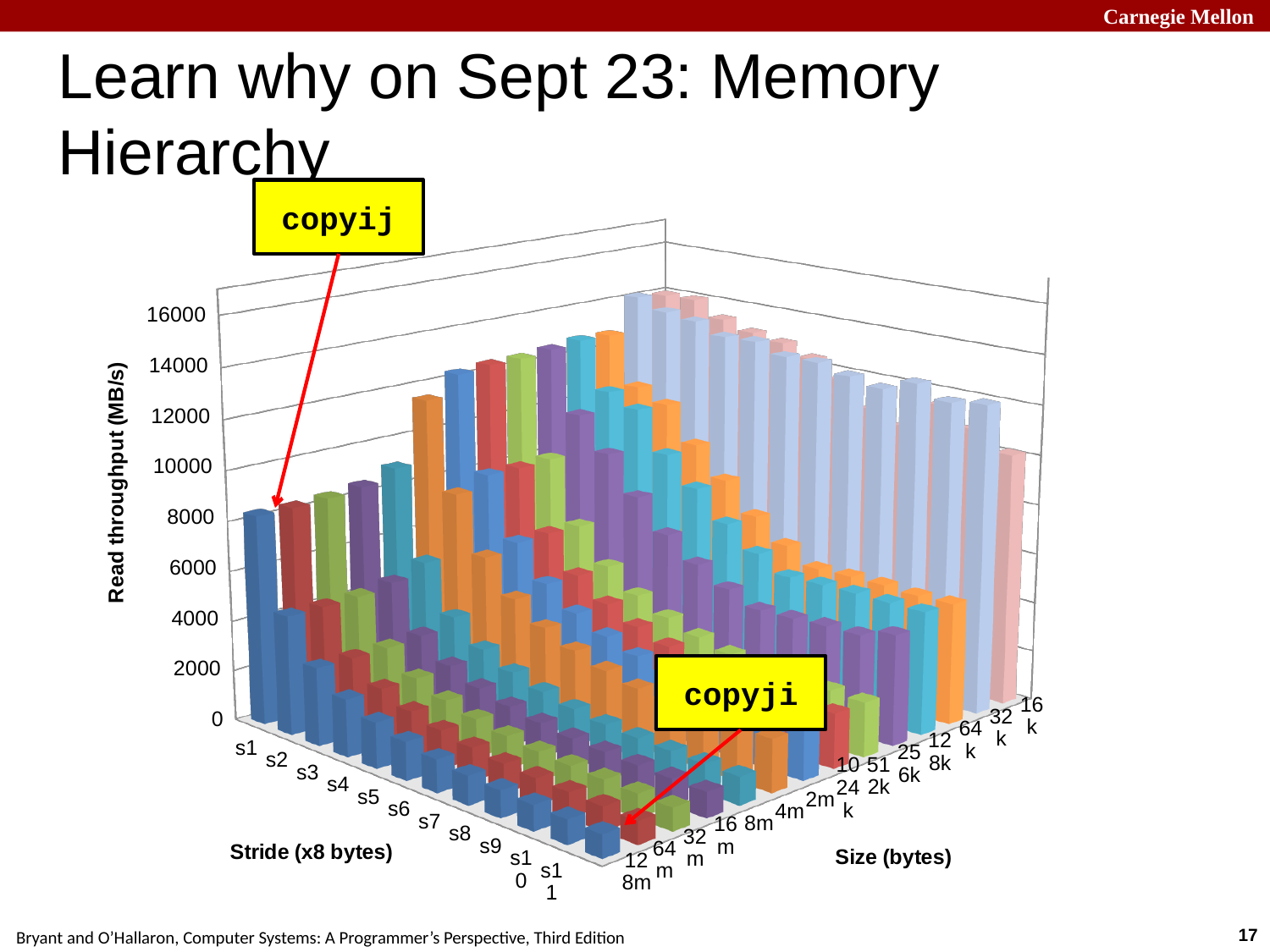

# Learn why on Sept 23: Memory Hierarchy

[unsupported chart]

copyij
copyji